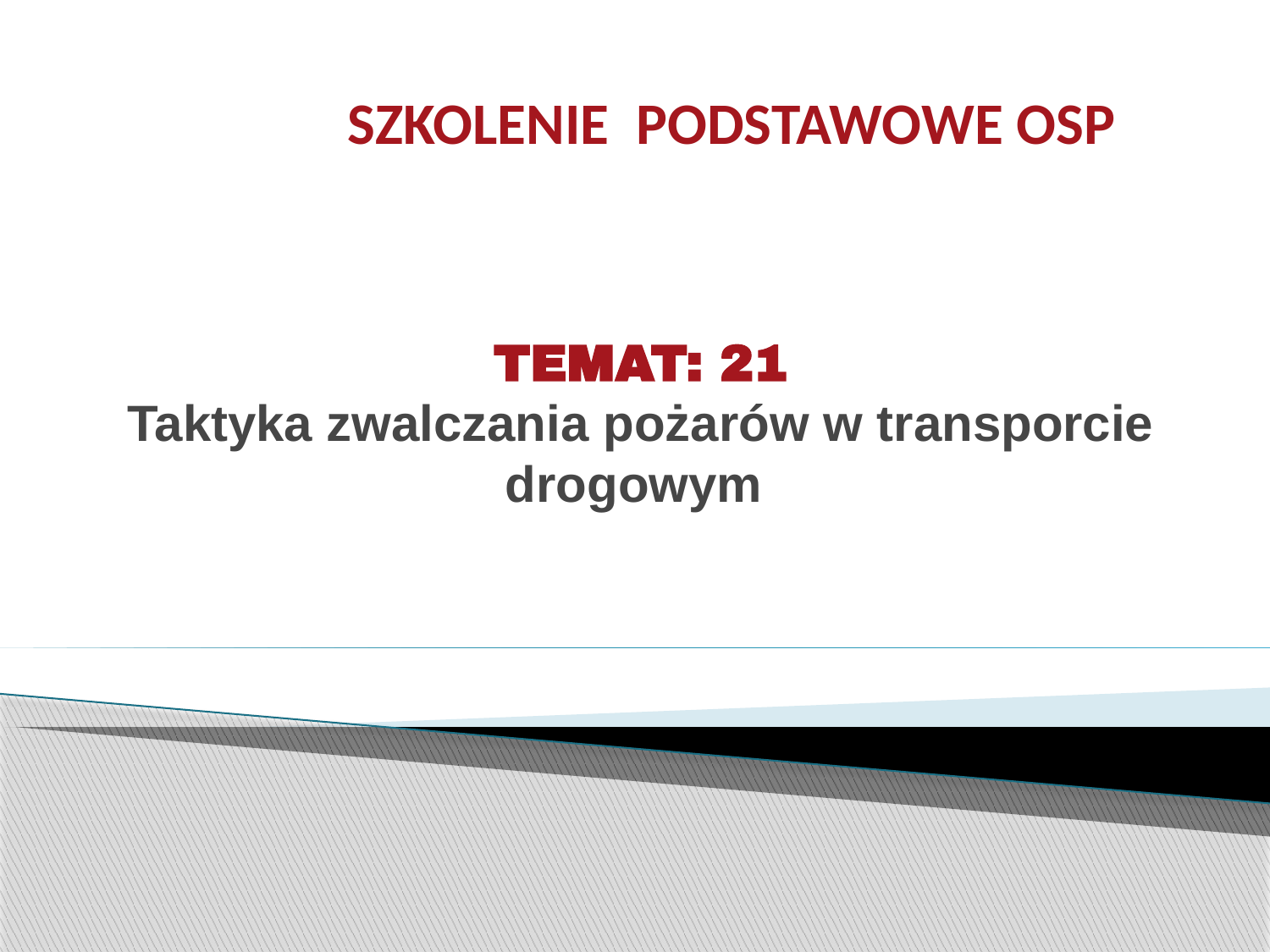

SZKOLENIE  PODSTAWOWE OSP
# TEMAT: 21 Taktyka zwalczania pożarów w transporcie drogowym